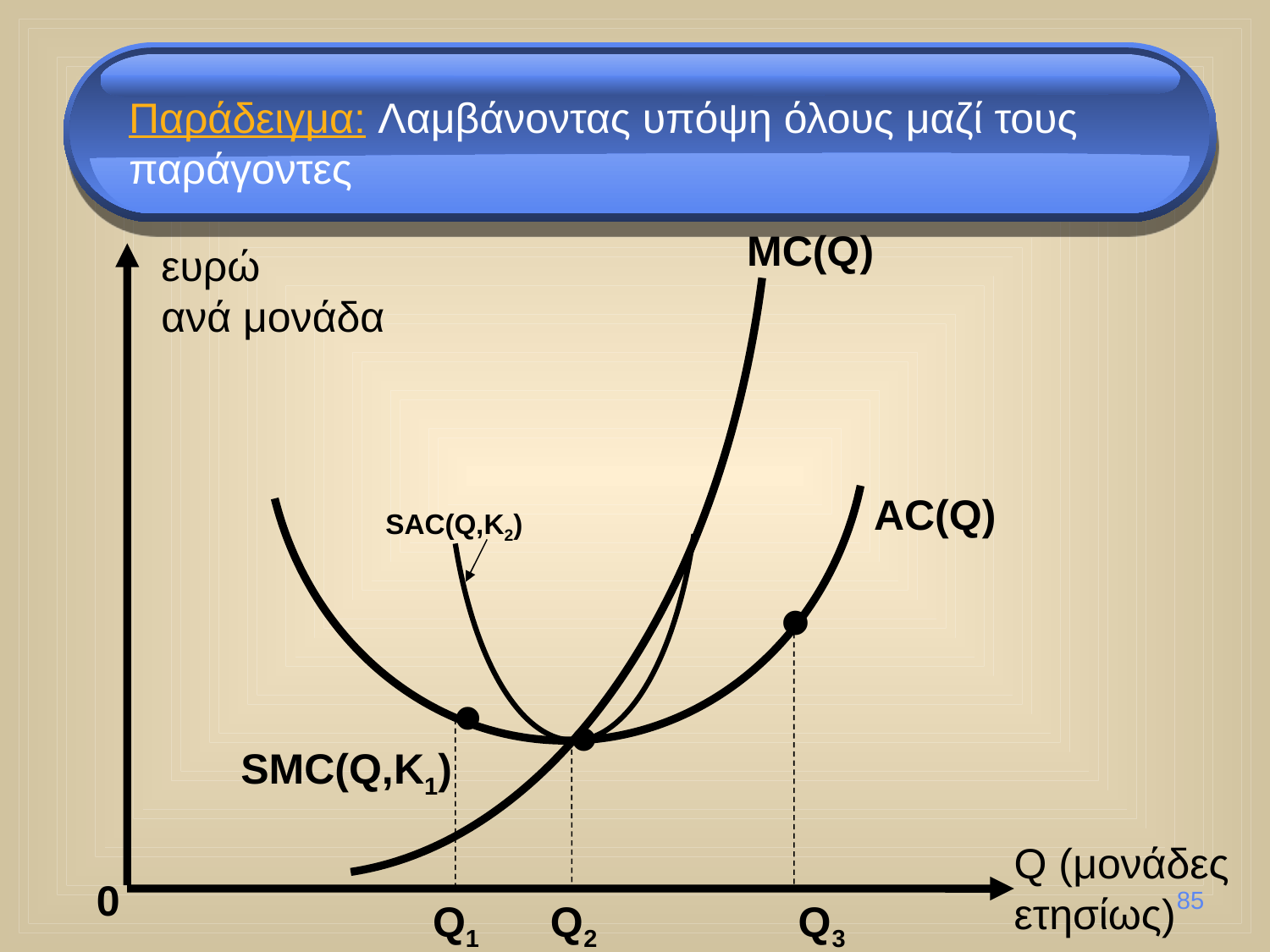

Παράδειγμα: Λαμβάνοντας υπόψη όλους μαζί τους παράγοντες

MC(Q)
ευρώ
ανά μονάδα

AC(Q)
SAC(Q,K2)

•

•
•

SMC(Q,K1)

Q (μονάδες
ετησίως)
0
85

Q1      Q2                 Q3